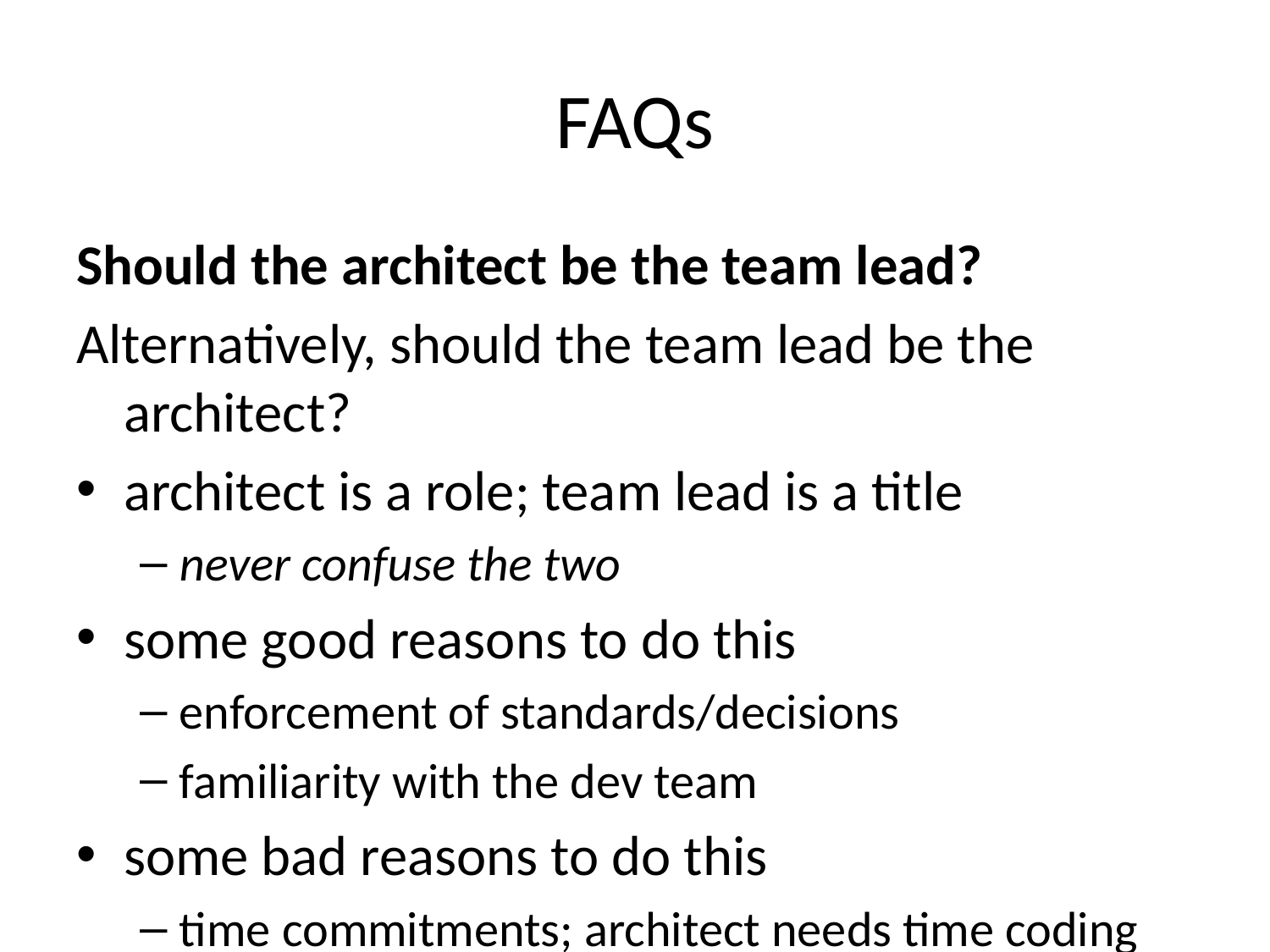

# FAQs
Should the architect be the team lead?
Alternatively, should the team lead be the architect?
architect is a role; team lead is a title
never confuse the two
some good reasons to do this
enforcement of standards/decisions
familiarity with the dev team
some bad reasons to do this
time commitments; architect needs time coding (to get that feedback)
puts a great deal of power in the hands of one person